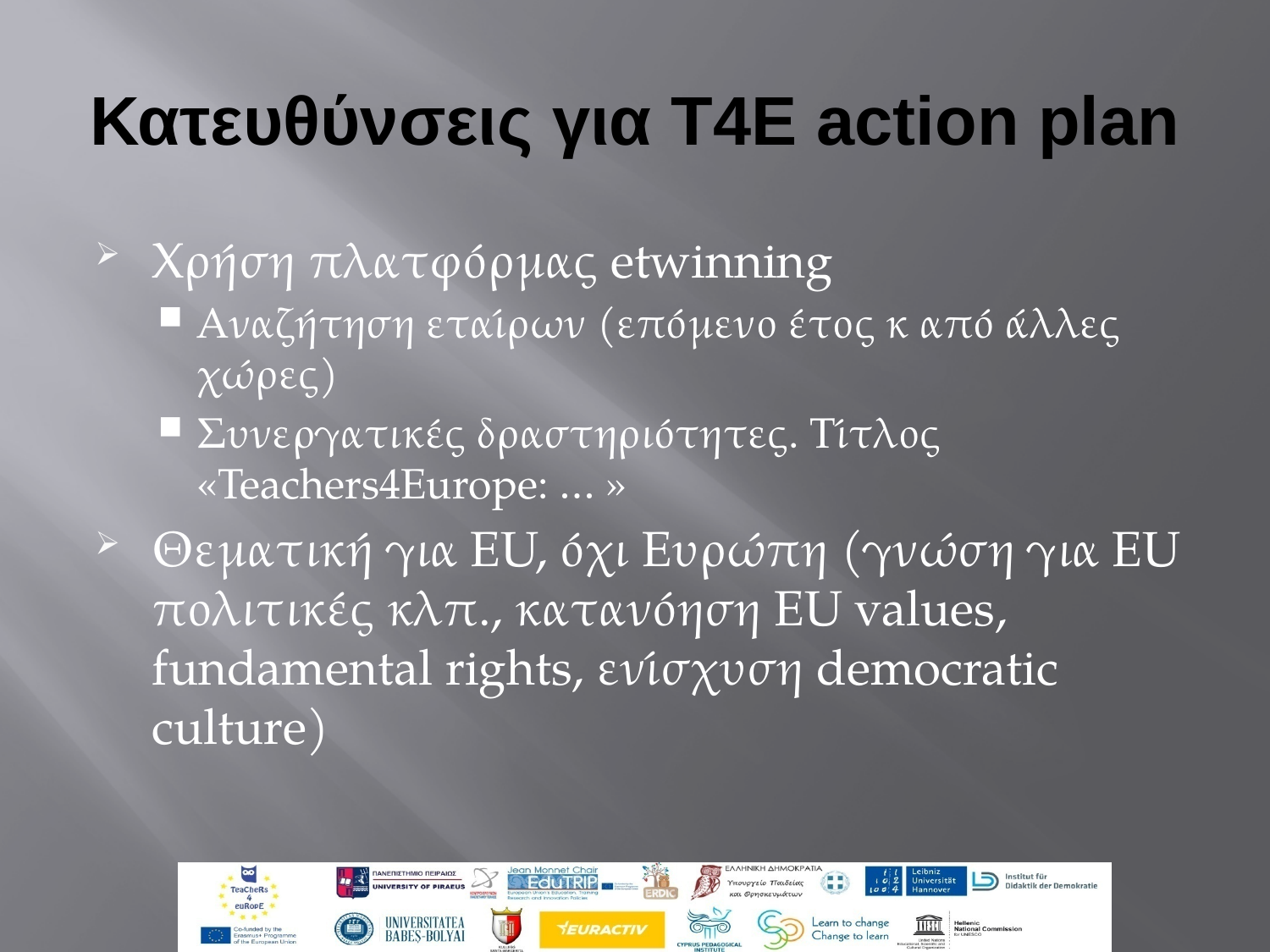

# Κατευθύνσεις για T4E action plan
Χρήση πλατφόρμας etwinning
Αναζήτηση εταίρων (επόμενο έτος κ από άλλες χώρες)
Συνεργατικές δραστηριότητες. Τίτλος «Teachers4Europe: … »
Θεματική για EU, όχι Ευρώπη (γνώση για EU πολιτικές κλπ., κατανόηση EU values, fundamental rights, ενίσχυση democratic culture)